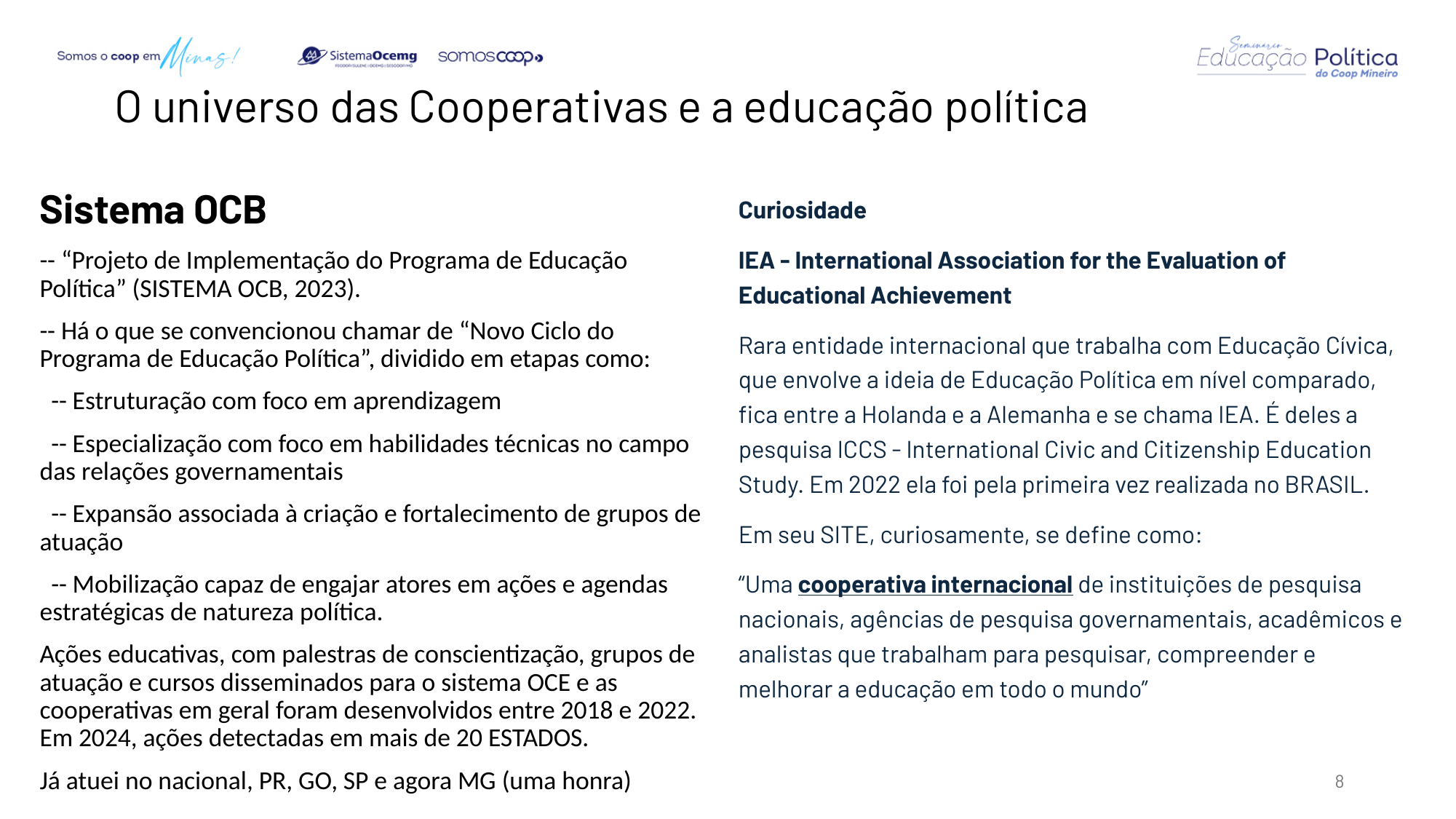

# O universo das Cooperativas e a educação política
Sistema OCB
-- “Projeto de Implementação do Programa de Educação Política” (SISTEMA OCB, 2023).
-- Há o que se convencionou chamar de “Novo Ciclo do Programa de Educação Política”, dividido em etapas como:
  -- Estruturação com foco em aprendizagem
  -- Especialização com foco em habilidades técnicas no campo das relações governamentais
  -- Expansão associada à criação e fortalecimento de grupos de atuação
  -- Mobilização capaz de engajar atores em ações e agendas estratégicas de natureza política.
Ações educativas, com palestras de conscientização, grupos de atuação e cursos disseminados para o sistema OCE e as cooperativas em geral foram desenvolvidos entre 2018 e 2022. Em 2024, ações detectadas em mais de 20 ESTADOS.
Já atuei no nacional, PR, GO, SP e agora MG (uma honra)
Curiosidade
IEA - International Association for the Evaluation of Educational Achievement
Rara entidade internacional que trabalha com Educação Cívica, que envolve a ideia de Educação Política em nível comparado, fica entre a Holanda e a Alemanha e se chama IEA. É deles a pesquisa ICCS - International Civic and Citizenship Education Study. Em 2022 ela foi pela primeira vez realizada no BRASIL.
Em seu SITE, curiosamente, se define como:
“Uma cooperativa internacional de instituições de pesquisa nacionais, agências de pesquisa governamentais, acadêmicos e analistas que trabalham para pesquisar, compreender e melhorar a educação em todo o mundo”
8